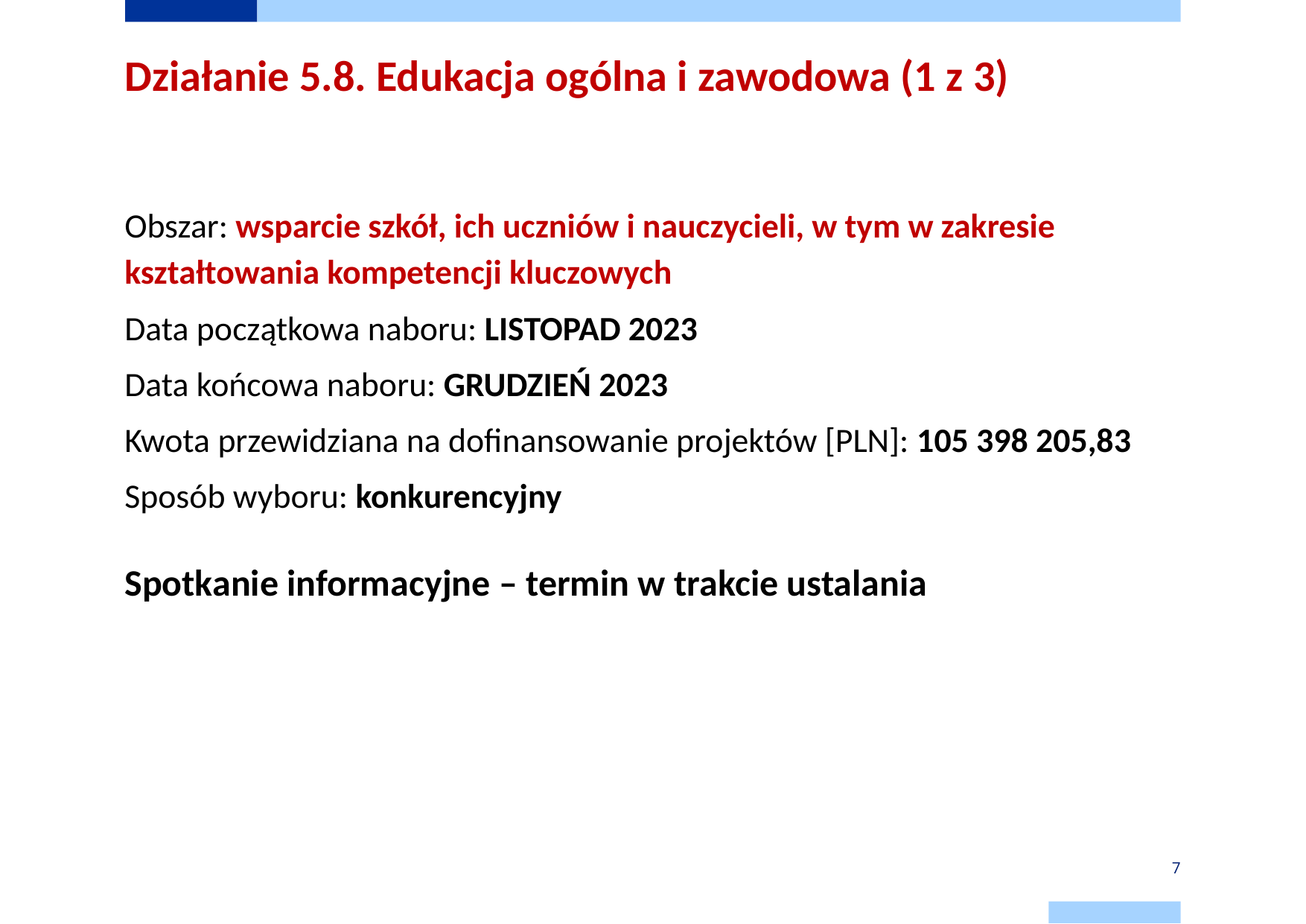

# Działanie 5.8. Edukacja ogólna i zawodowa (1 z 3)
Obszar: wsparcie szkół, ich uczniów i nauczycieli, w tym w zakresie kształtowania kompetencji kluczowych
Data początkowa naboru: LISTOPAD 2023
Data końcowa naboru: GRUDZIEŃ 2023
Kwota przewidziana na dofinansowanie projektów [PLN]: 105 398 205,83
Sposób wyboru: konkurencyjny
Spotkanie informacyjne – termin w trakcie ustalania
7